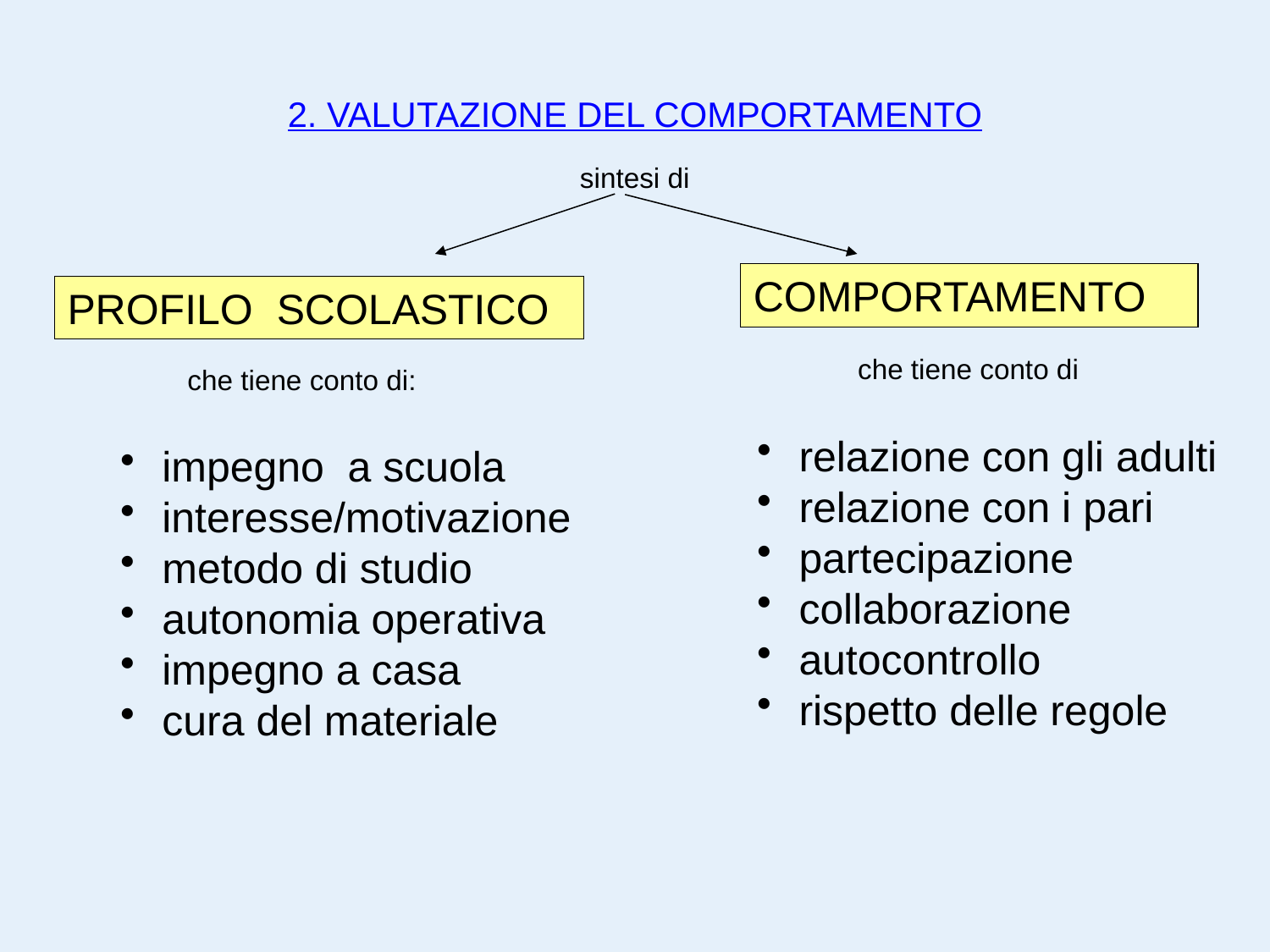

2. VALUTAZIONE DEL COMPORTAMENTO
sintesi di

COMPORTAMENTO
PROFILO  SCOLASTICO
che tiene conto di
che tiene conto di:
 relazione con gli adulti
 relazione con i pari
 partecipazione
 collaborazione
 autocontrollo
 rispetto delle regole
 impegno  a scuola
 interesse/motivazione
 metodo di studio
 autonomia operativa
 impegno a casa
 cura del materiale